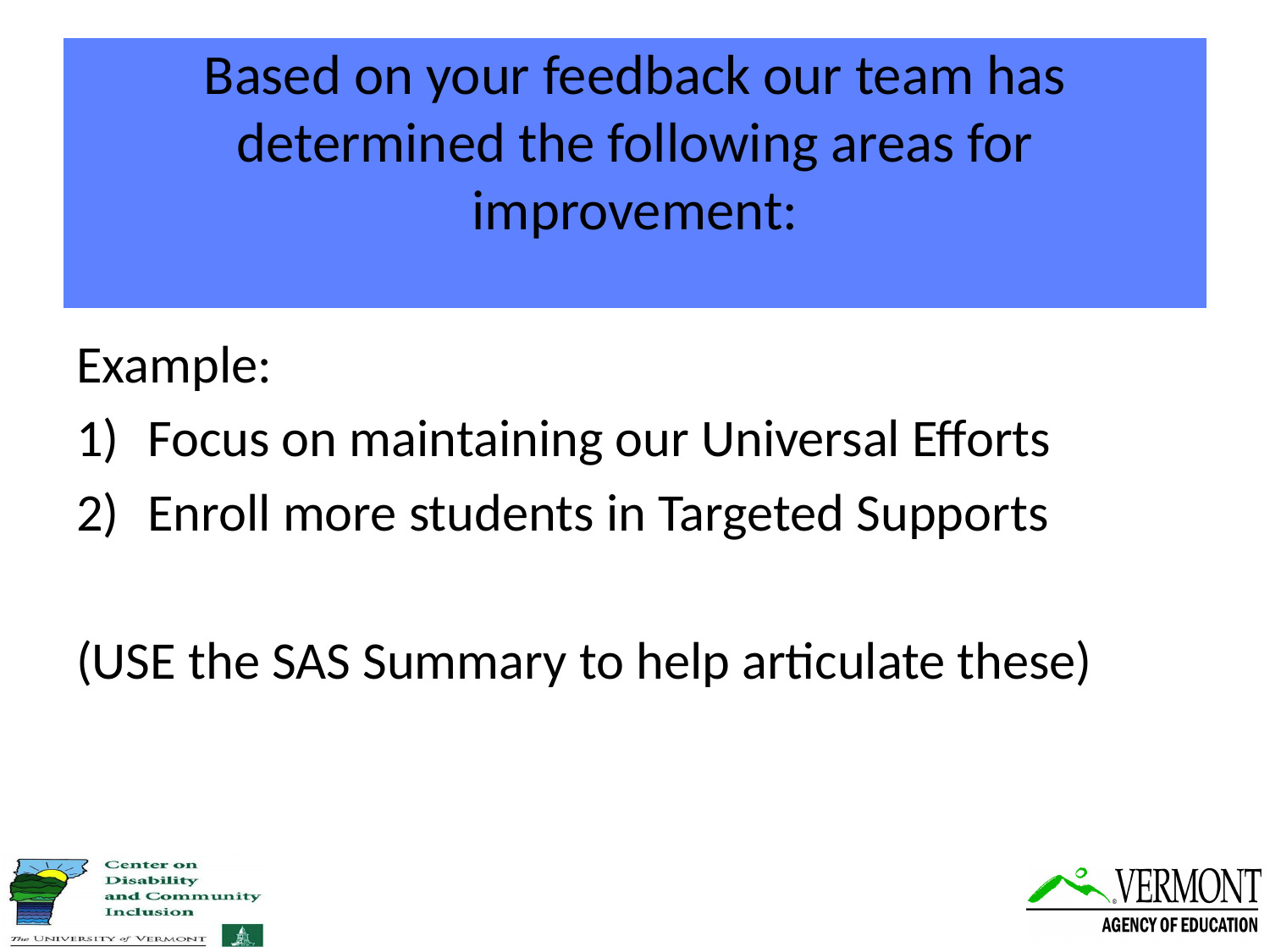

# Based on your feedback our team has determined the following areas for improvement:
Example:
Focus on maintaining our Universal Efforts
Enroll more students in Targeted Supports

(USE the SAS Summary to help articulate these)